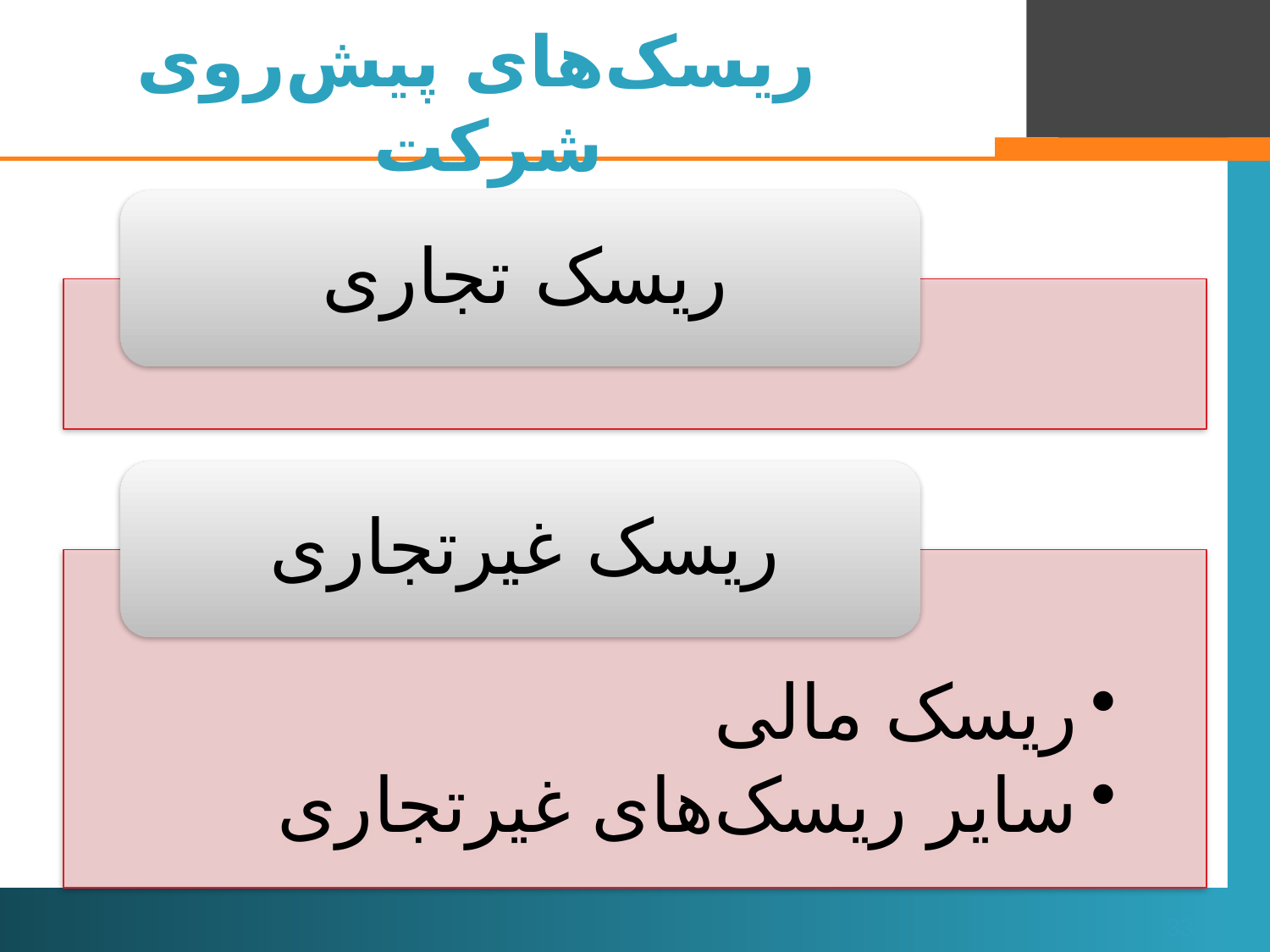

# ریسک‌های پیش‌روی شرکت
ریسک تجاری
ریسک مالی
سایر ریسک‌های غیرتجاری
ریسک غیرتجاری
33